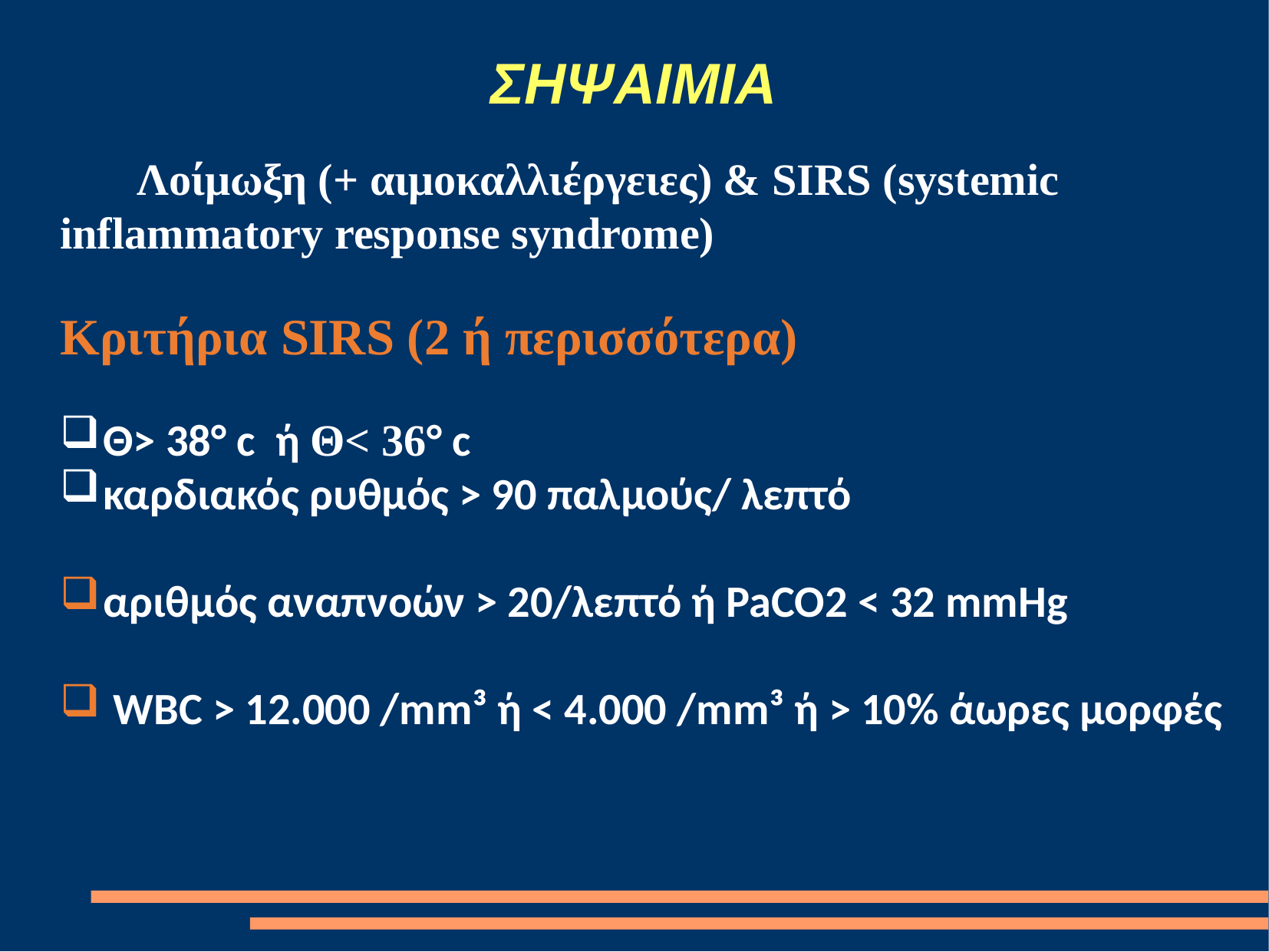

# ΣΗΨΑΙΜΙΑ
        Λοίμωξη (+ αιμοκαλλιέργειες) & SIRS (systemic inflammatory response syndrome)

Κριτήρια SIRS (2 ή περισσότερα)

Θ> 38° c  ή Θ< 36° c
καρδιακός ρυθμός > 90 παλμούς/ λεπτό

αριθμός αναπνοών > 20/λεπτό ή PaCO2 < 32 mmHg

 WBC > 12.000 /mm³ ή < 4.000 /mm³ ή > 10% άωρες μορφές